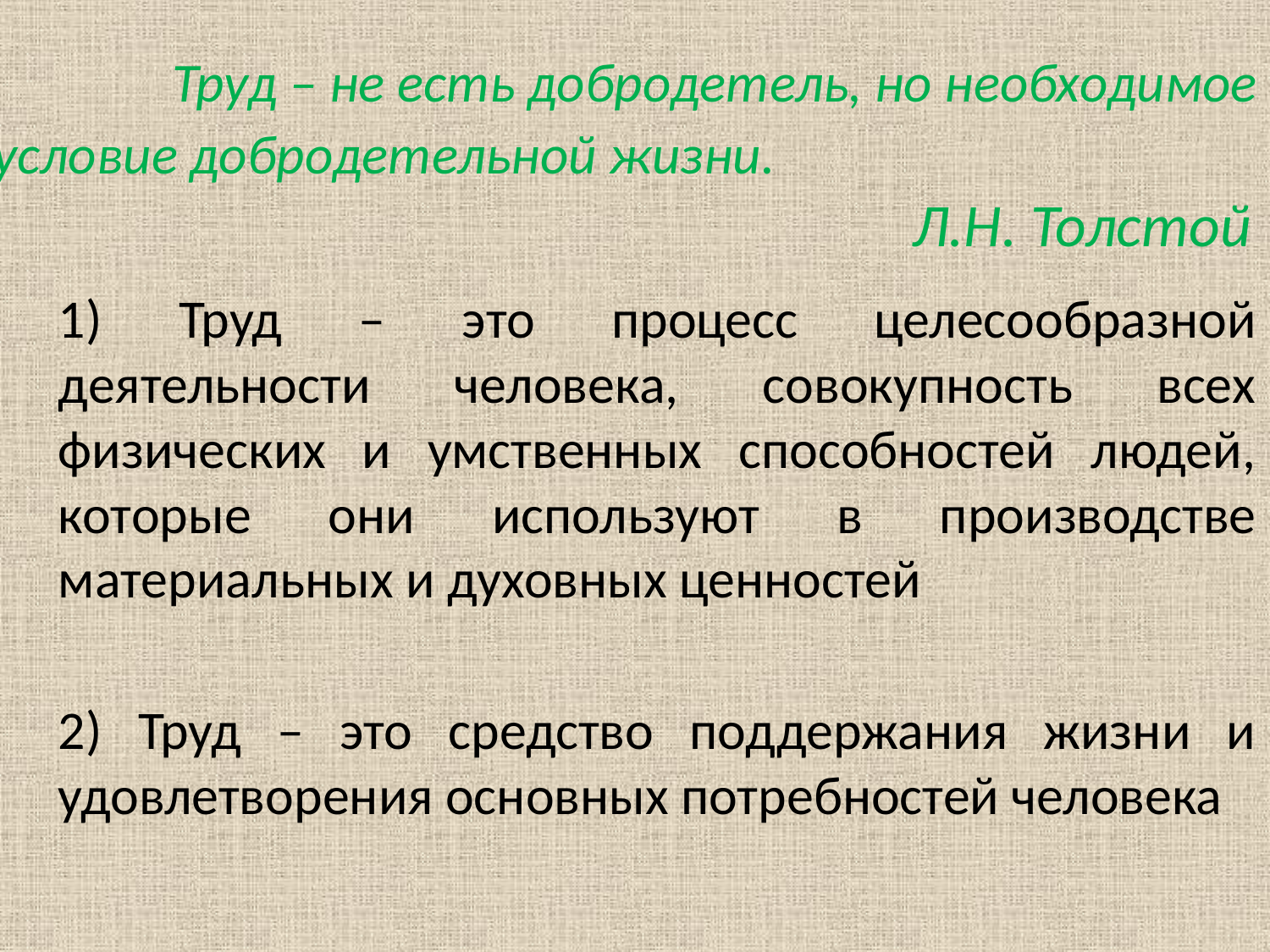

# Труд – не есть добродетель, но необходимое условие добродетельной жизни.                                                                                                    Л.Н. Толстой
		1) Труд – это процесс целесообразной деятельности человека, совокупность всех физических и умственных способностей людей, которые они используют в производстве материальных и духовных ценностей

		2) Труд – это средство поддержания жизни и удовлетворения основных потребностей человека